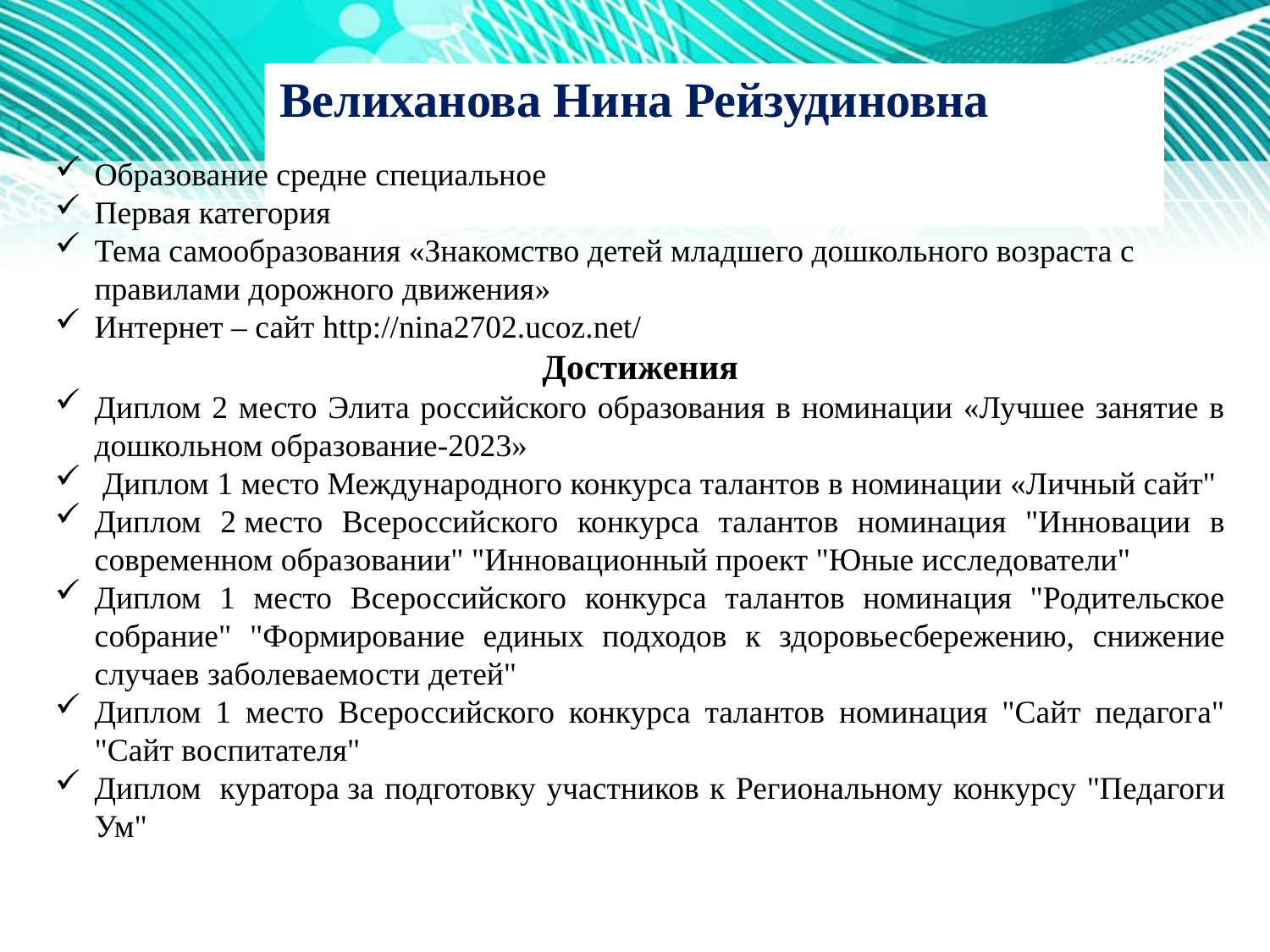

# Велиханова Нина Рейзудиновна
Образование средне специальное
Первая категория
Тема самообразования «Знакомство детей младшего дошкольного возраста с правилами дорожного движения»
Интернет – сайт http://nina2702.ucoz.net/
Достижения
Диплом 2 место Элита российского образования в номинации «Лучшее занятие в дошкольном образование-2023»
 Диплом 1 место Международного конкурса талантов в номинации «Личный сайт"
Диплом 2 место Всероссийского конкурса талантов номинация "Инновации в современном образовании" "Инновационный проект "Юные исследователи"
Диплом 1 место Всероссийского конкурса талантов номинация "Родительское собрание" "Формирование единых подходов к здоровьесбережению, снижение случаев заболеваемости детей"
Диплом 1 место Всероссийского конкурса талантов номинация "Сайт педагога" "Сайт воспитателя"
Диплом  куратора за подготовку участников к Региональному конкурсу "Педагоги Ум"